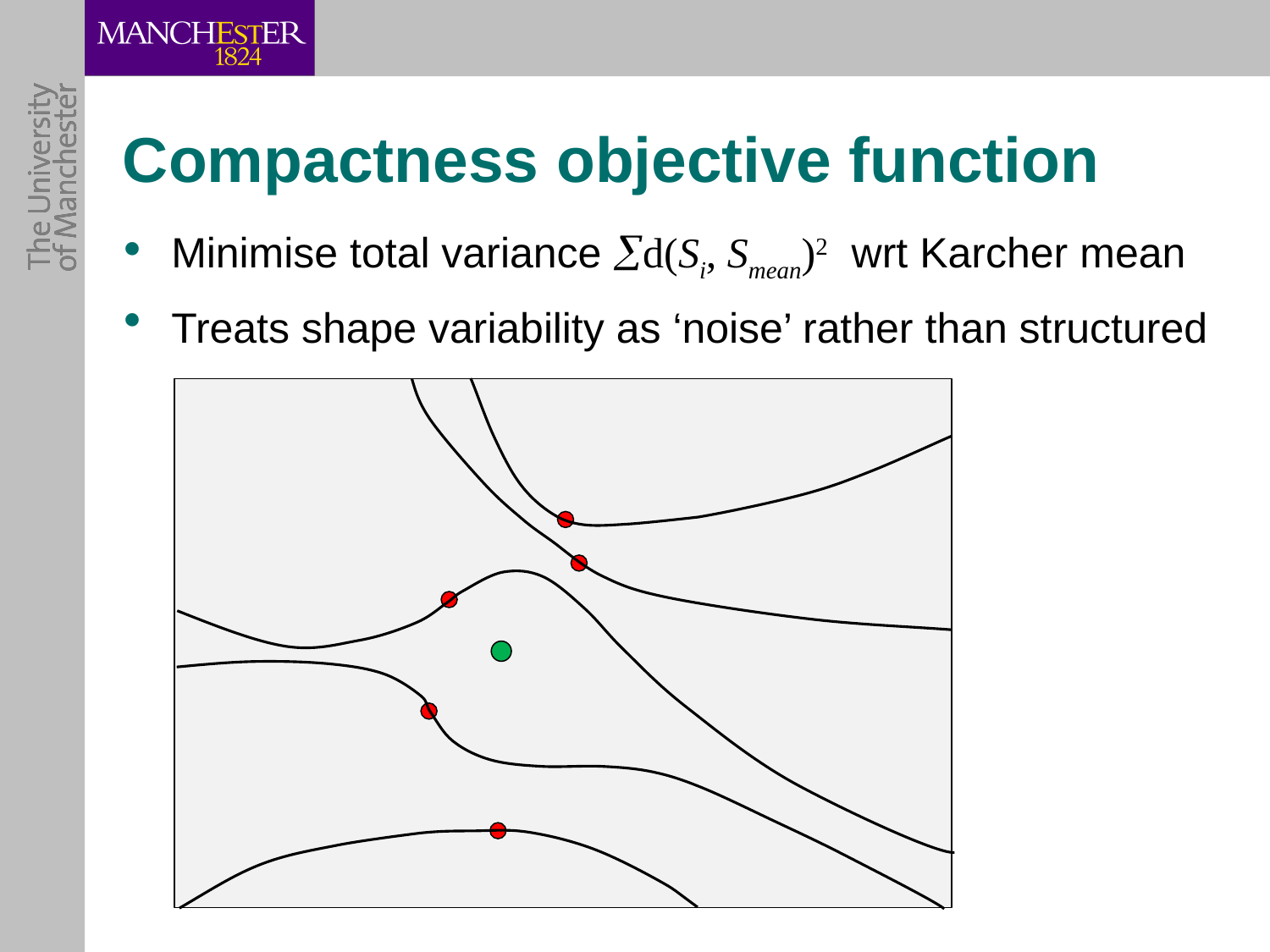

# Compactness objective function
Minimise total variance ∑d(Si, Smean)2  wrt Karcher mean
Treats shape variability as ‘noise’ rather than structured